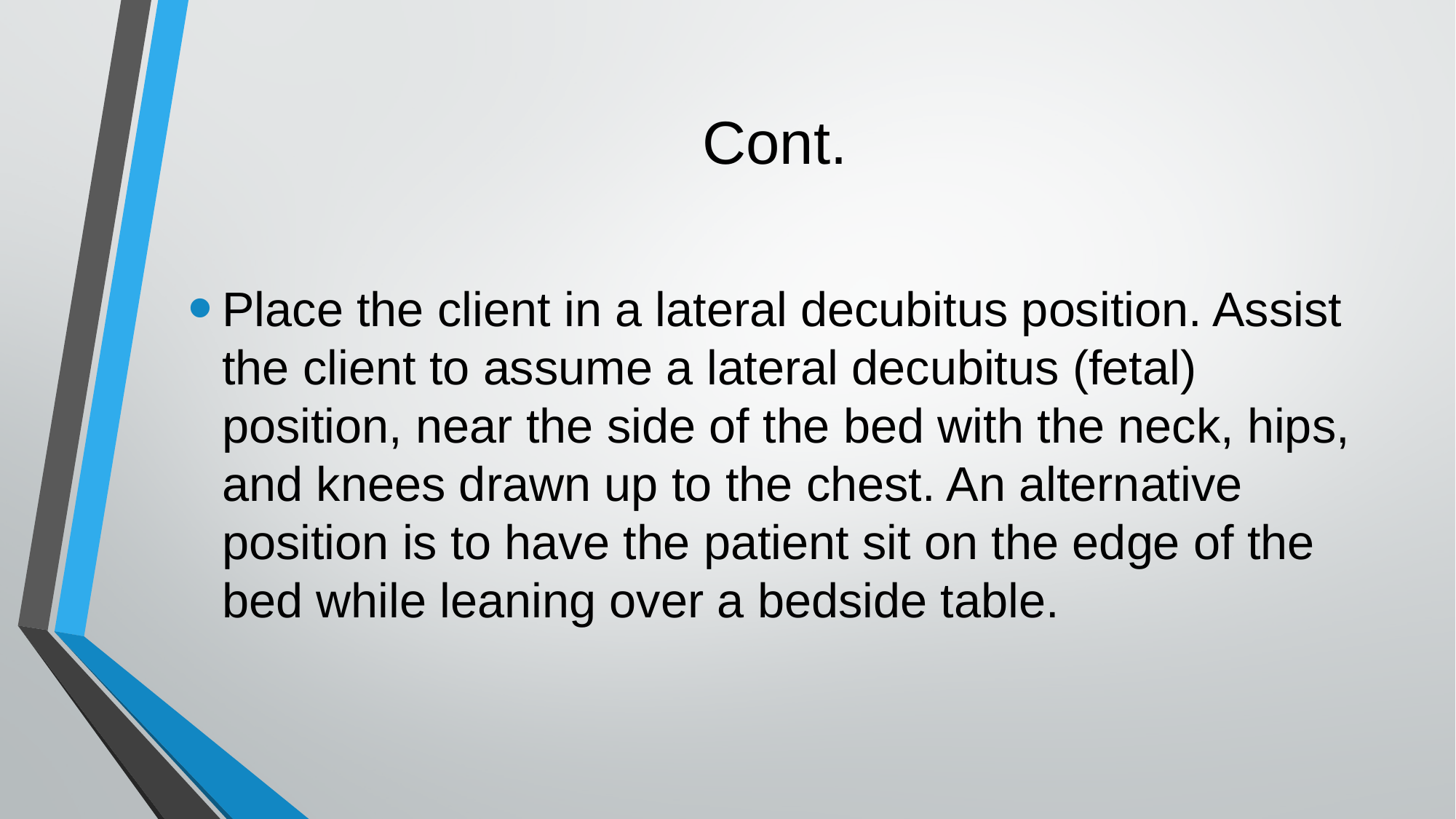

# Cont.
Place the client in a lateral decubitus position. Assist the client to assume a lateral decubitus (fetal) position, near the side of the bed with the neck, hips, and knees drawn up to the chest. An alternative position is to have the patient sit on the edge of the bed while leaning over a bedside table.